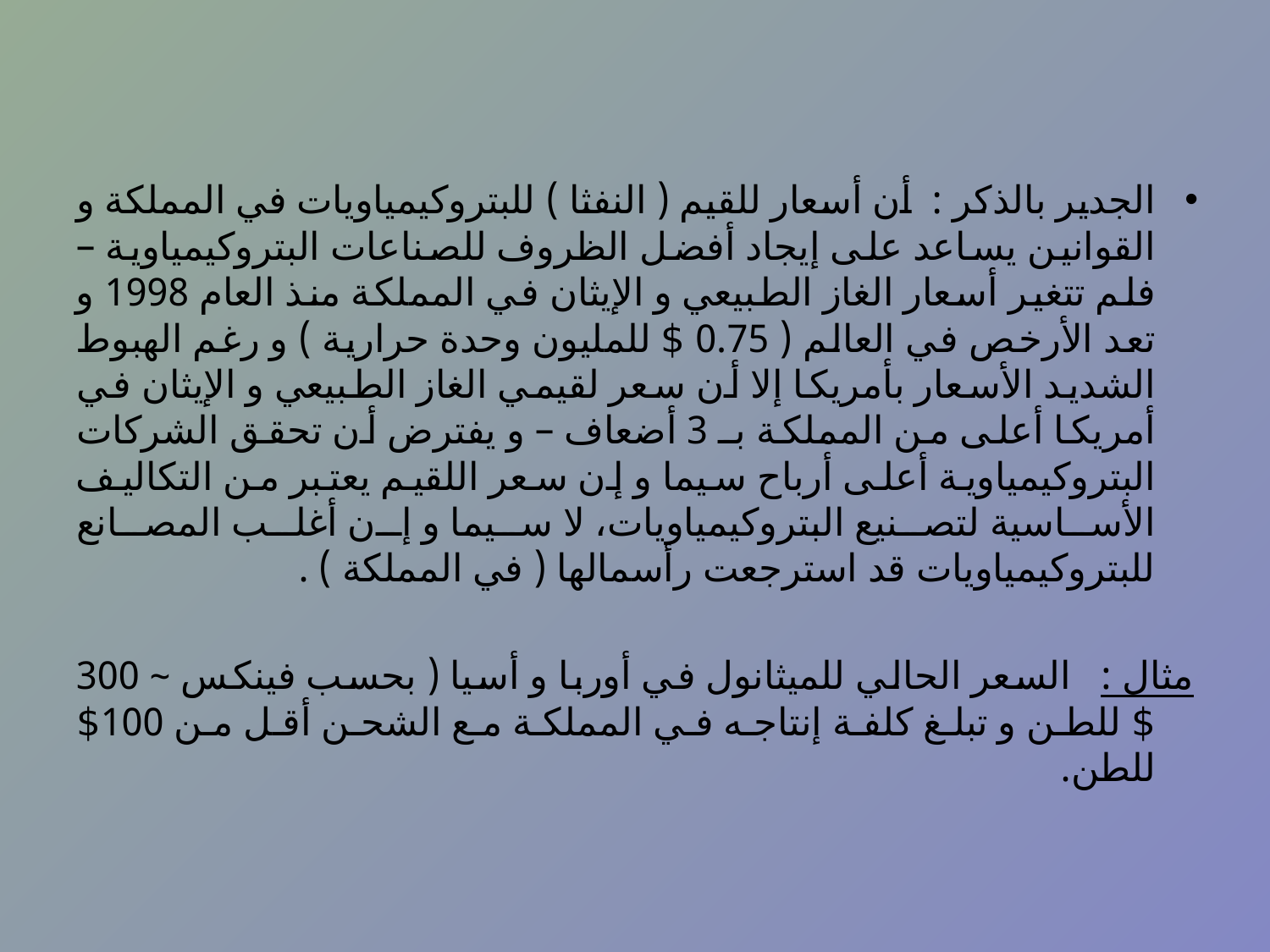

الجدير بالذكر :  أن أسعار للقيم ( النفثا ) للبتروكيمياويات في المملكة و القوانين يساعد على إيجاد أفضل الظروف للصناعات البتروكيمياوية – فلم تتغير أسعار الغاز الطبيعي و الإيثان في المملكة منذ العام 1998 و تعد الأرخص في العالم ( 0.75 $ للمليون وحدة حرارية ) و رغم الهبوط الشديد الأسعار بأمريكا إلا أن سعر لقيمي الغاز الطبيعي و الإيثان في أمريكا أعلى من المملكة بـ 3 أضعاف – و يفترض أن تحقق الشركات البتروكيمياوية أعلى أرباح سيما و إن سعر اللقيم يعتبر من التكاليف الأساسية لتصنيع البتروكيمياويات، لا سيما و إن أغلب المصانع للبتروكيمياويات قد استرجعت رأسمالها ( في المملكة ) .

مثال :   السعر الحالي للميثانول في أوربا و أسيا ( بحسب فينكس ~ 300 $ للطن و تبلغ كلفة إنتاجه في المملكة مع الشحن أقل من 100$ للطن.